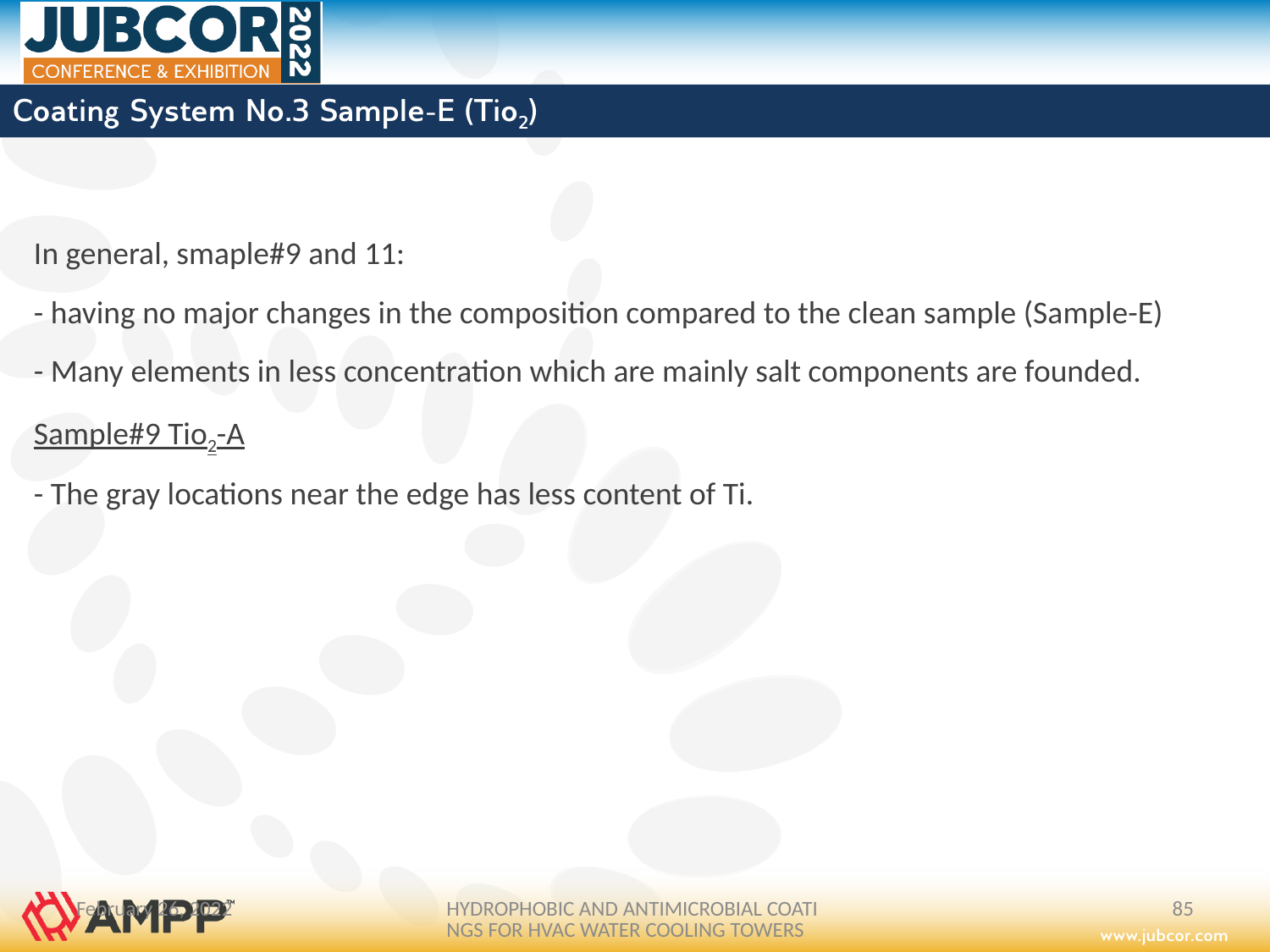

# Coating System No.3 Sample-E (Tio2)
In general, smaple#9 and 11:
- having no major changes in the composition compared to the clean sample (Sample-E)
- Many elements in less concentration which are mainly salt components are founded.
Sample#9 Tio2-A
- The gray locations near the edge has less content of Ti.
February 26, 2022
HYDROPHOBIC AND ANTIMICROBIAL COATINGS FOR HVAC WATER COOLING TOWERS
85